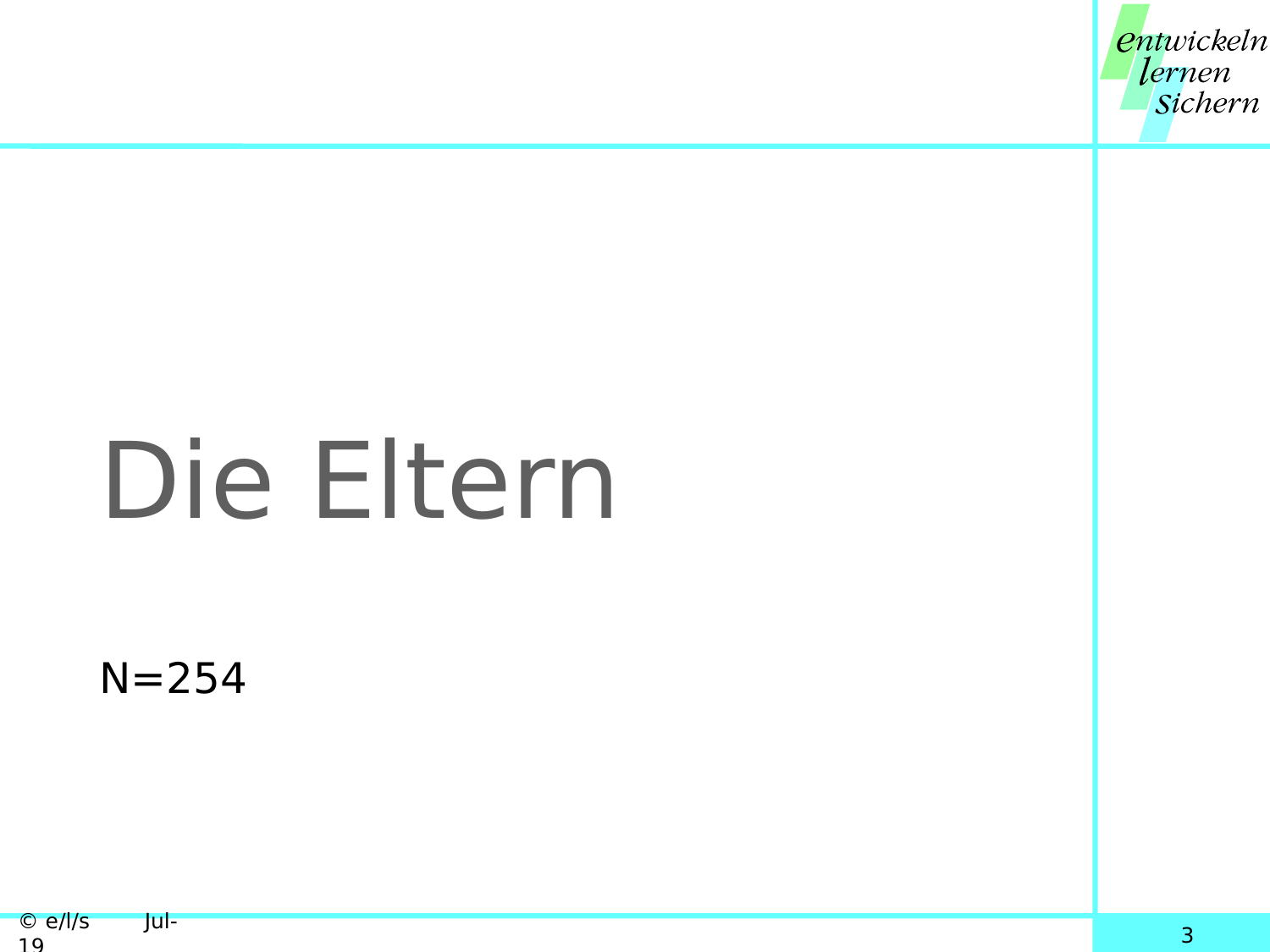

# Die Eltern
N=254
© e/l/s 	Jul-19
3